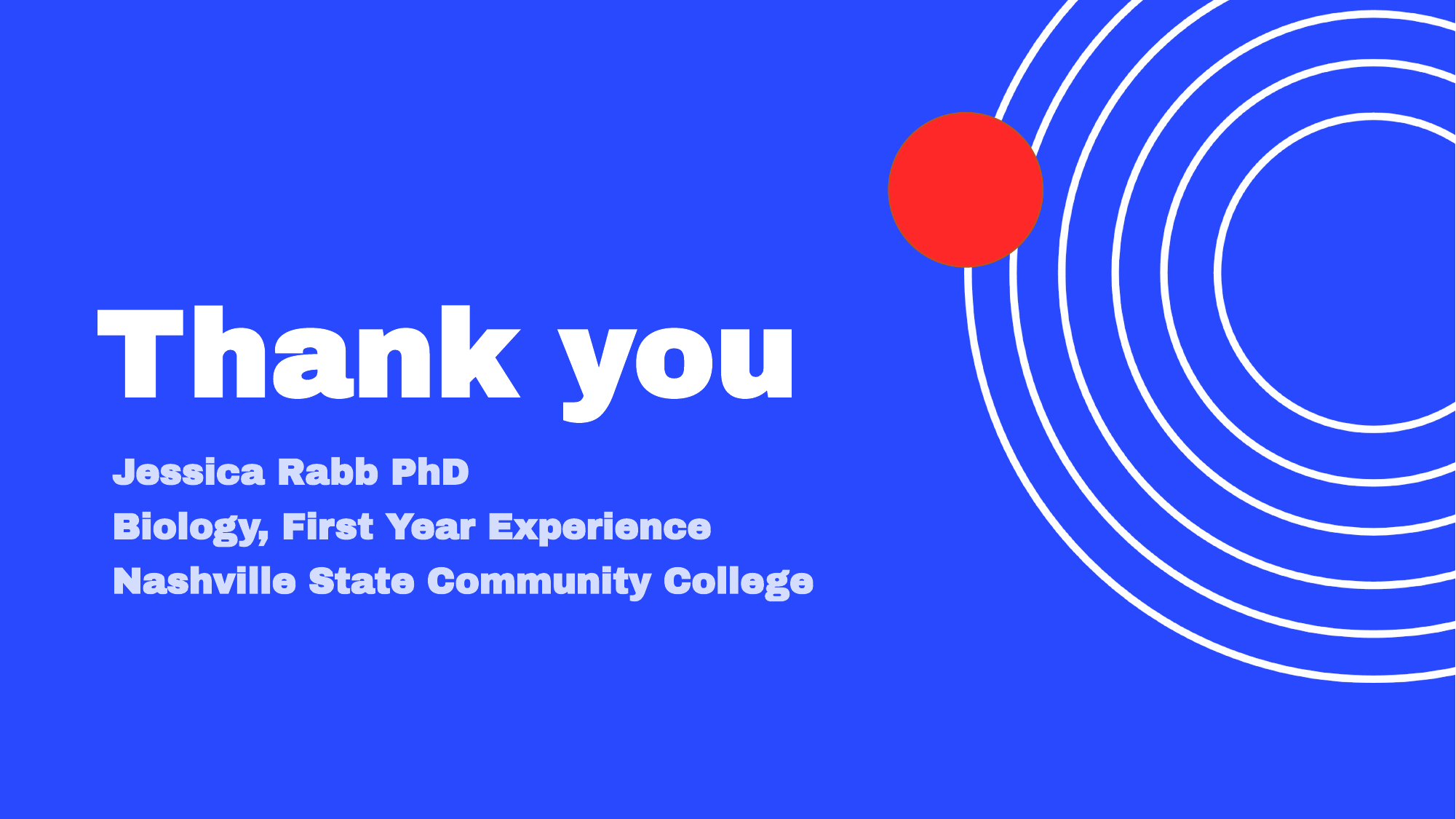

# Thank you
Jessica Rabb PhD
Biology, First Year Experience
Nashville State Community College